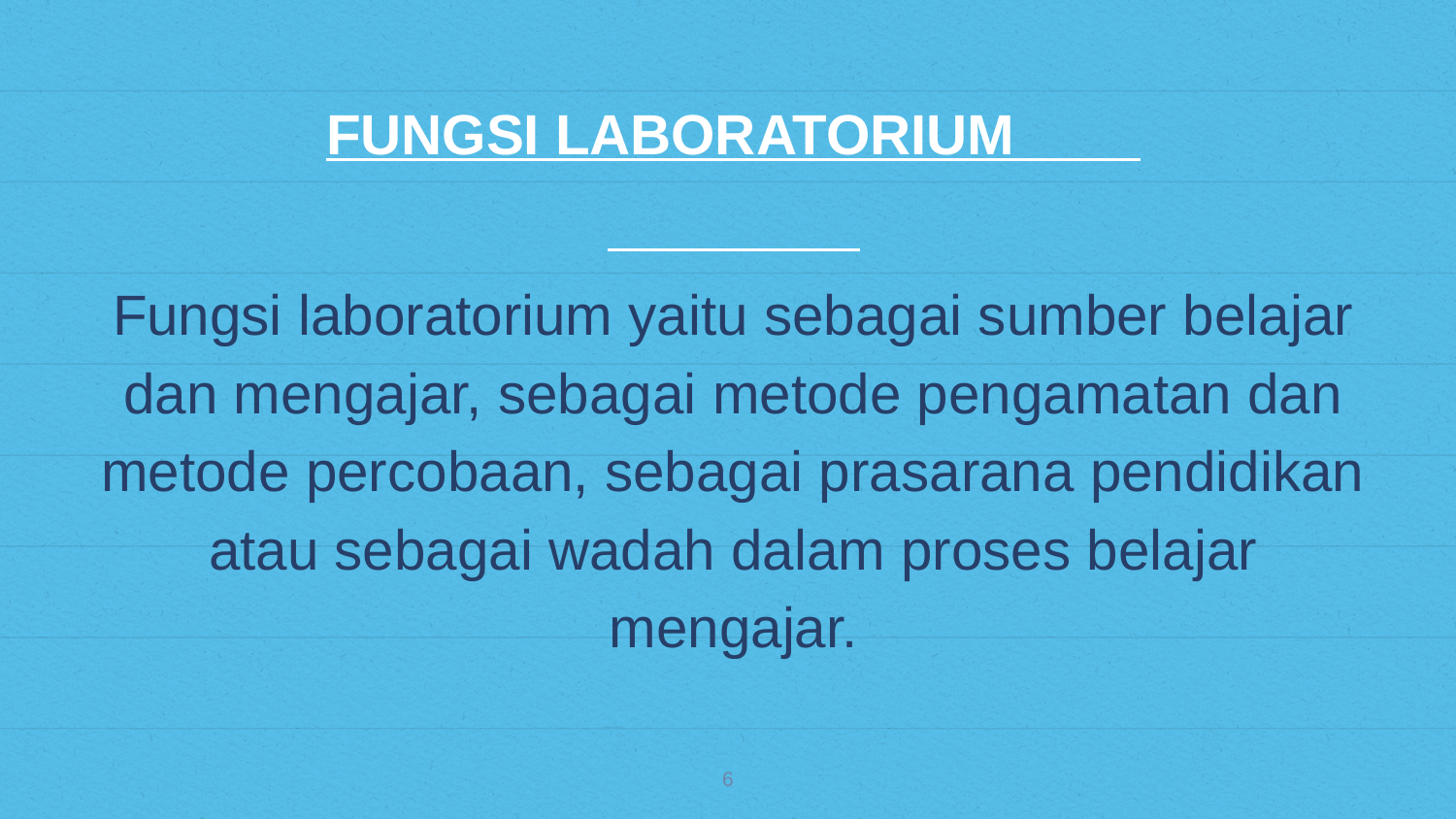

FUNGSI LABORATORIUM

Fungsi laboratorium yaitu sebagai sumber belajar dan mengajar, sebagai metode pengamatan dan metode percobaan, sebagai prasarana pendidikan atau sebagai wadah dalam proses belajar mengajar.

6